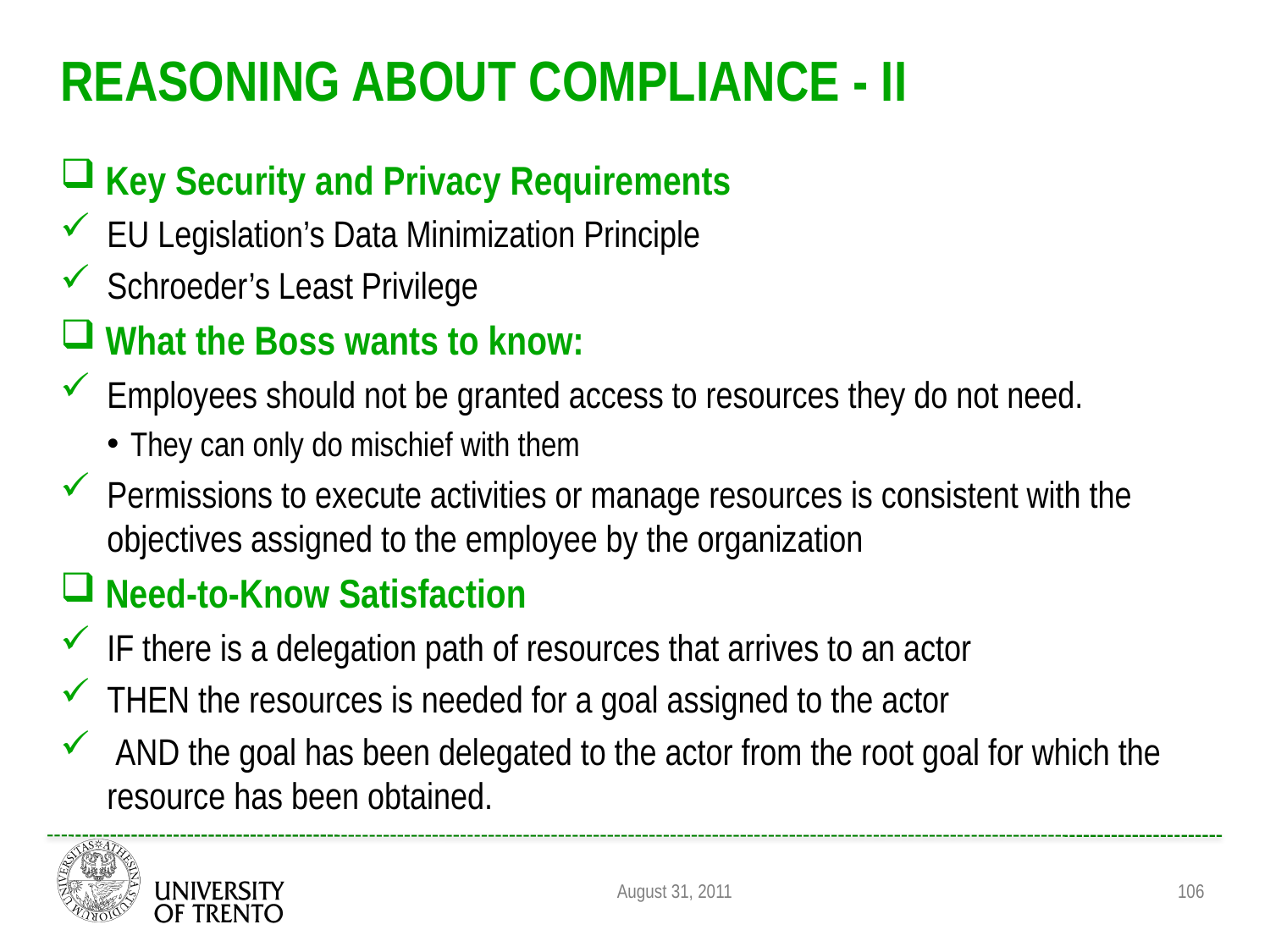

# Reasoning About Compliance - II
Key Security and Privacy Requirements
EU Legislation’s Data Minimization Principle
Schroeder’s Least Privilege
What the Boss wants to know:
Employees should not be granted access to resources they do not need.
They can only do mischief with them
Permissions to execute activities or manage resources is consistent with the objectives assigned to the employee by the organization
Need-to-Know Satisfaction
IF there is a delegation path of resources that arrives to an actor
THEN the resources is needed for a goal assigned to the actor
 AND the goal has been delegated to the actor from the root goal for which the resource has been obtained.

August 31, 2011
106